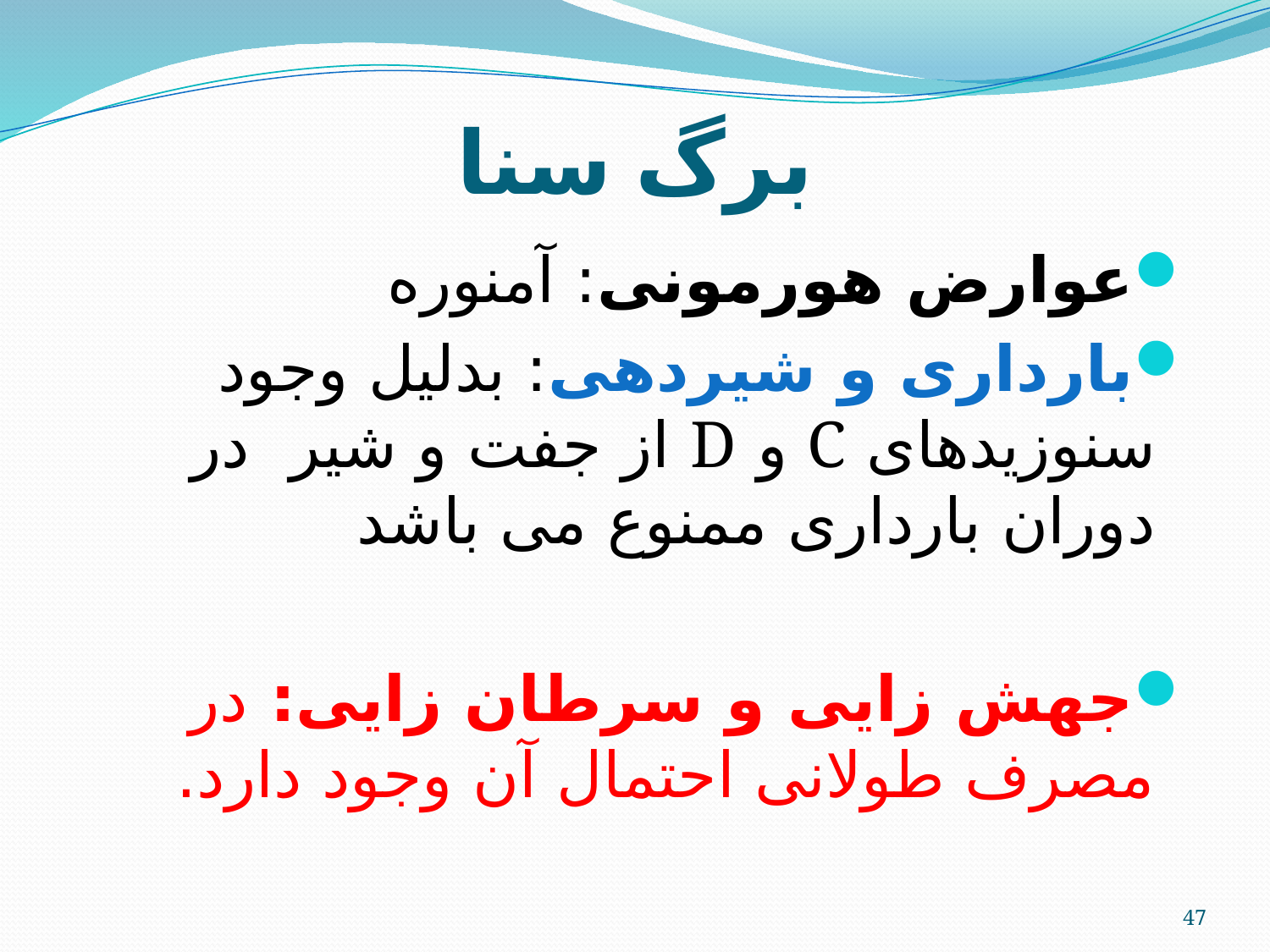

# برگ سنا
عوارض هورمونی: آمنوره
بارداری و شیردهی: بدلیل وجود سنوزیدهای C و D از جفت و شیر  در دوران بارداری ممنوع می باشد

جهش زایی و سرطان زایی: در مصرف طولانی احتمال آن وجود دارد.
47